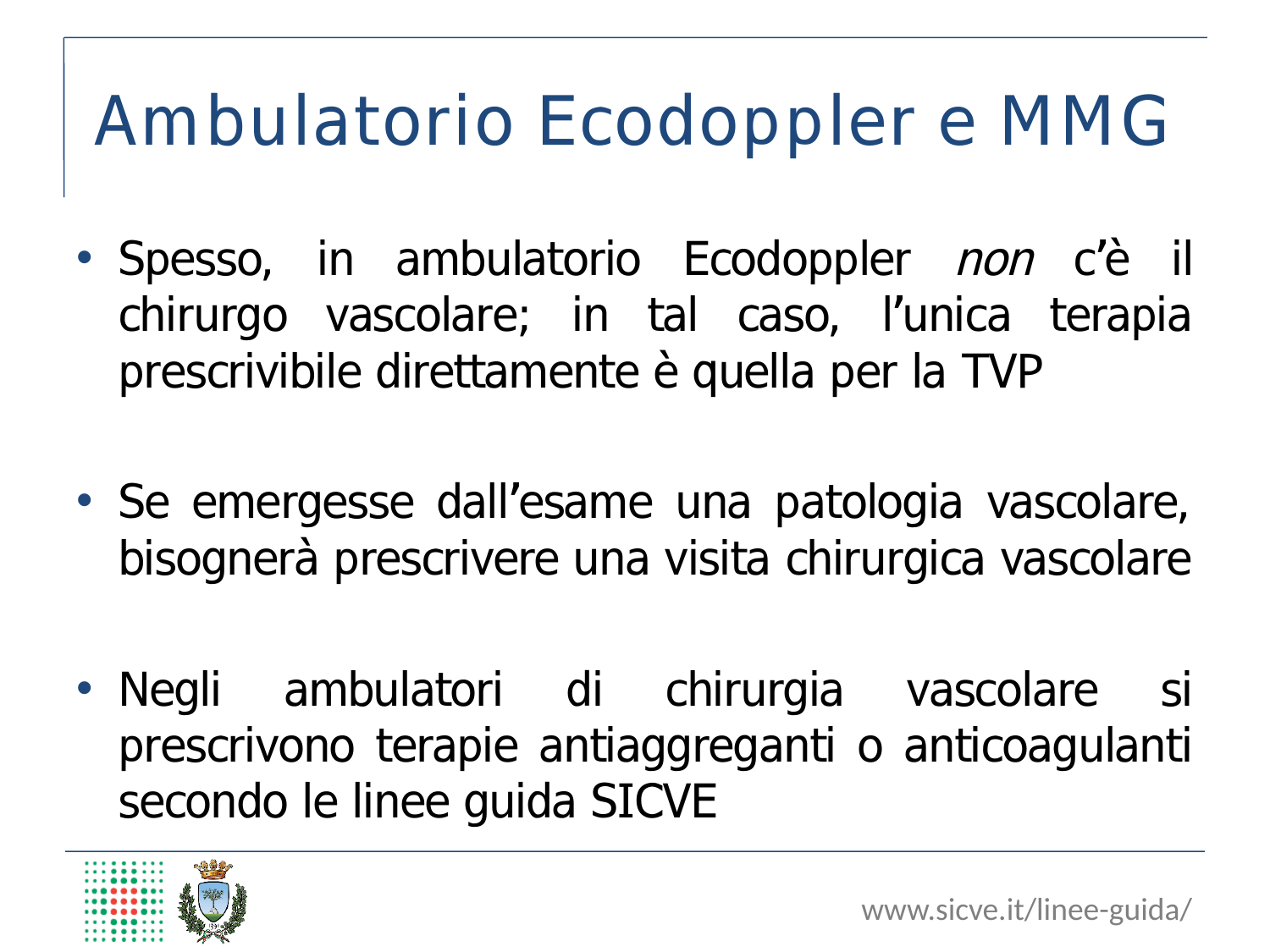

# Ambulatorio Ecodoppler e MMG
Spesso, in ambulatorio Ecodoppler non c’è il chirurgo vascolare; in tal caso, l’unica terapia prescrivibile direttamente è quella per la TVP

Se emergesse dall’esame una patologia vascolare, bisognerà prescrivere una visita chirurgica vascolare

Negli ambulatori di chirurgia vascolare si prescrivono terapie antiaggreganti o anticoagulanti secondo le linee guida SICVE
www.sicve.it/linee-guida/